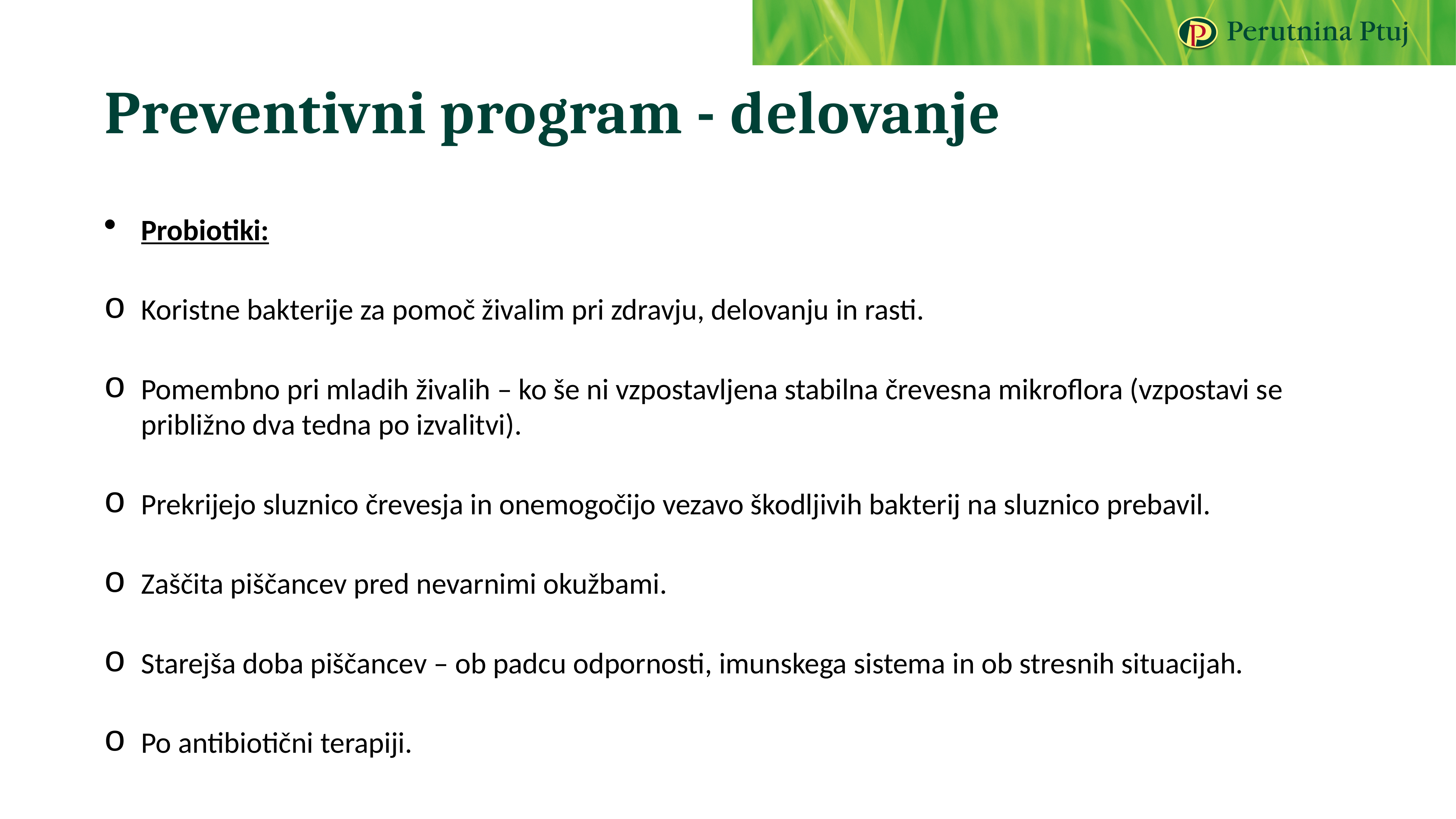

# Preventivni program - delovanje
Probiotiki:
Koristne bakterije za pomoč živalim pri zdravju, delovanju in rasti.
Pomembno pri mladih živalih – ko še ni vzpostavljena stabilna črevesna mikroflora (vzpostavi se približno dva tedna po izvalitvi).
Prekrijejo sluznico črevesja in onemogočijo vezavo škodljivih bakterij na sluznico prebavil.
Zaščita piščancev pred nevarnimi okužbami.
Starejša doba piščancev – ob padcu odpornosti, imunskega sistema in ob stresnih situacijah.
Po antibiotični terapiji.